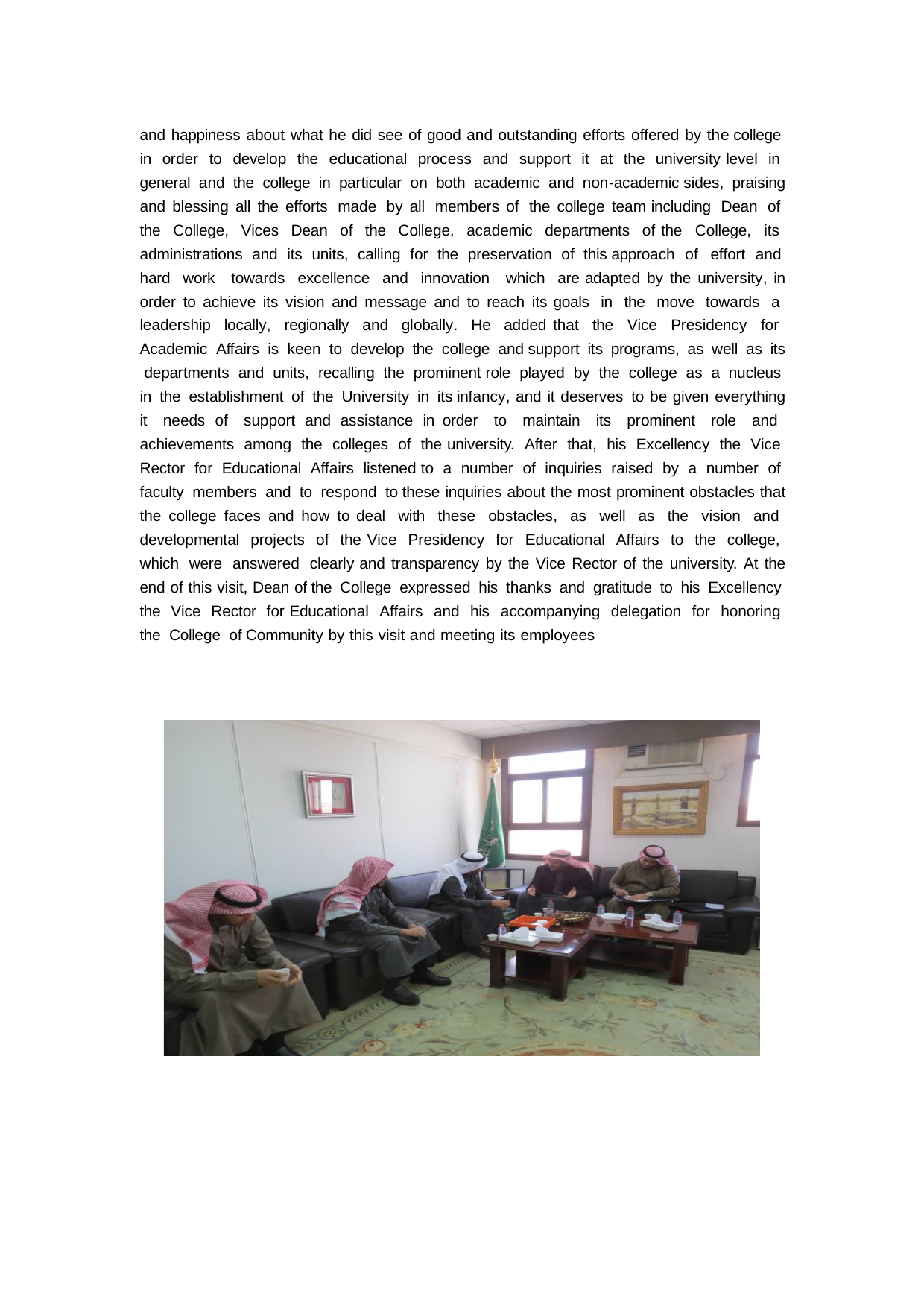

and happiness about what he did see of good and outstanding efforts offered by the college  in  order  to  develop  the  educational  process  and  support  it  at  the  university level  in  general  and  the  college  in  particular  on  both  academic  and  non-academic sides,  praising and blessing all the efforts  made  by all  members of  the college team including  Dean  of  the  College,  Vices  Dean  of  the  College,  academic  departments  of the  College,  its  administrations  and  its  units,  calling  for  the  preservation  of  this approach  of   effort  and  hard  work   towards  excellence  and  innovation   which  are adapted by the university, in order to achieve its vision and message and to reach its goals  in  the  move  towards  a  leadership  locally,  regionally  and  globally.  He  added that  the  Vice  Presidency  for  Academic  Affairs  is  keen  to  develop  the  college  and support  its  programs,  as  well  as  its  departments  and  units,  recalling  the  prominent role  played  by  the  college  as  a  nucleus  in  the  establishment  of  the  University  in  its infancy, and it deserves  to be given everything it  needs of  support and assistance in order  to  maintain  its  prominent  role  and  achievements  among  the  colleges  of  the university.  After  that,  his  Excellency  the  Vice  Rector  for  Educational  Affairs  listened to  a  number  of  inquiries  raised  by  a  number  of  faculty  members  and  to  respond  to these inquiries about the most prominent obstacles that the college faces and how to deal  with  these  obstacles,  as  well  as  the  vision  and  developmental  projects  of  the Vice  Presidency  for  Educational  Affairs  to  the  college,  which  were  answered  clearly and transparency by the Vice Rector of the university. At the end of this visit, Dean of the  College  expressed  his  thanks  and  gratitude  to  his  Excellency  the  Vice  Rector  for Educational  Affairs  and  his  accompanying  delegation  for  honoring  the  College  of Community by this visit and meeting its employees